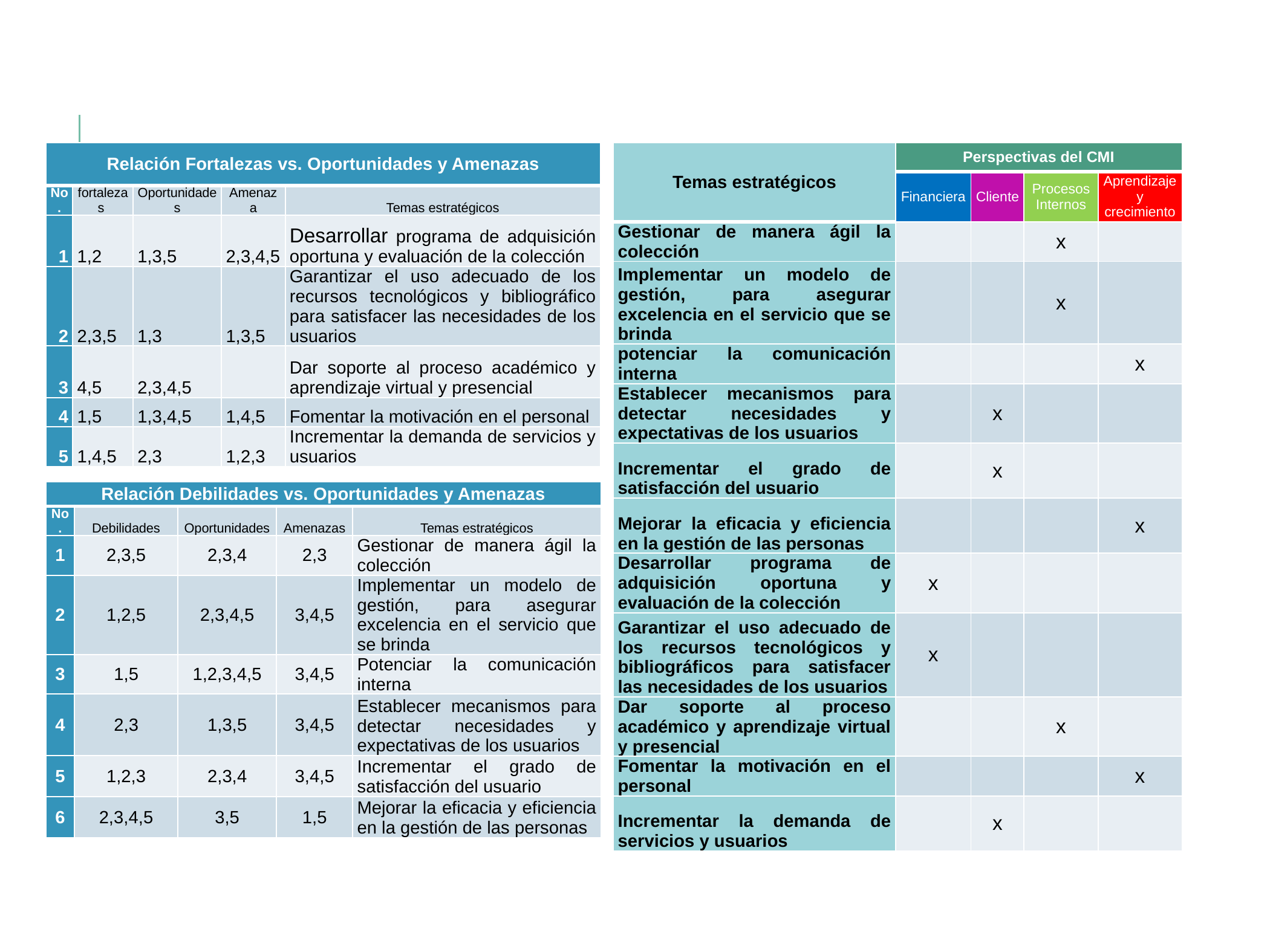

| Relación Fortalezas vs. Oportunidades y Amenazas |  |  |  |  |
| --- | --- | --- | --- | --- |
| No. | fortalezas | Oportunidades | Amenaza | Temas estratégicos |
| 1 | 1,2 | 1,3,5 | 2,3,4,5 | Desarrollar programa de adquisición oportuna y evaluación de la colección |
| 2 | 2,3,5 | 1,3 | 1,3,5 | Garantizar el uso adecuado de los recursos tecnológicos y bibliográfico para satisfacer las necesidades de los usuarios |
| 3 | 4,5 | 2,3,4,5 |  | Dar soporte al proceso académico y aprendizaje virtual y presencial |
| 4 | 1,5 | 1,3,4,5 | 1,4,5 | Fomentar la motivación en el personal |
| 5 | 1,4,5 | 2,3 | 1,2,3 | Incrementar la demanda de servicios y usuarios |
| Temas estratégicos | Perspectivas del CMI |  |  |  |
| --- | --- | --- | --- | --- |
|  | Financiera | Cliente | Procesos Internos | Aprendizaje y crecimiento |
| Gestionar de manera ágil la colección |  |  | x |  |
| Implementar un modelo de gestión, para asegurar excelencia en el servicio que se brinda |  |  | x |  |
| potenciar la comunicación interna |  |  |  | x |
| Establecer mecanismos para detectar necesidades y expectativas de los usuarios |  | x |  |  |
| Incrementar el grado de satisfacción del usuario |  | x |  |  |
| Mejorar la eficacia y eficiencia en la gestión de las personas |  |  |  | x |
| Desarrollar programa de adquisición oportuna y evaluación de la colección | x |  |  |  |
| Garantizar el uso adecuado de los recursos tecnológicos y bibliográficos para satisfacer las necesidades de los usuarios | x |  |  |  |
| Dar soporte al proceso académico y aprendizaje virtual y presencial |  |  | x |  |
| Fomentar la motivación en el personal |  |  |  | x |
| Incrementar la demanda de servicios y usuarios |  | x |  |  |
| Relación Debilidades vs. Oportunidades y Amenazas |  |  |  |  |
| --- | --- | --- | --- | --- |
| No. | Debilidades | Oportunidades | Amenazas | Temas estratégicos |
| 1 | 2,3,5 | 2,3,4 | 2,3 | Gestionar de manera ágil la colección |
| 2 | 1,2,5 | 2,3,4,5 | 3,4,5 | Implementar un modelo de gestión, para asegurar excelencia en el servicio que se brinda |
| 3 | 1,5 | 1,2,3,4,5 | 3,4,5 | Potenciar la comunicación interna |
| 4 | 2,3 | 1,3,5 | 3,4,5 | Establecer mecanismos para detectar necesidades y expectativas de los usuarios |
| 5 | 1,2,3 | 2,3,4 | 3,4,5 | Incrementar el grado de satisfacción del usuario |
| 6 | 2,3,4,5 | 3,5 | 1,5 | Mejorar la eficacia y eficiencia en la gestión de las personas |